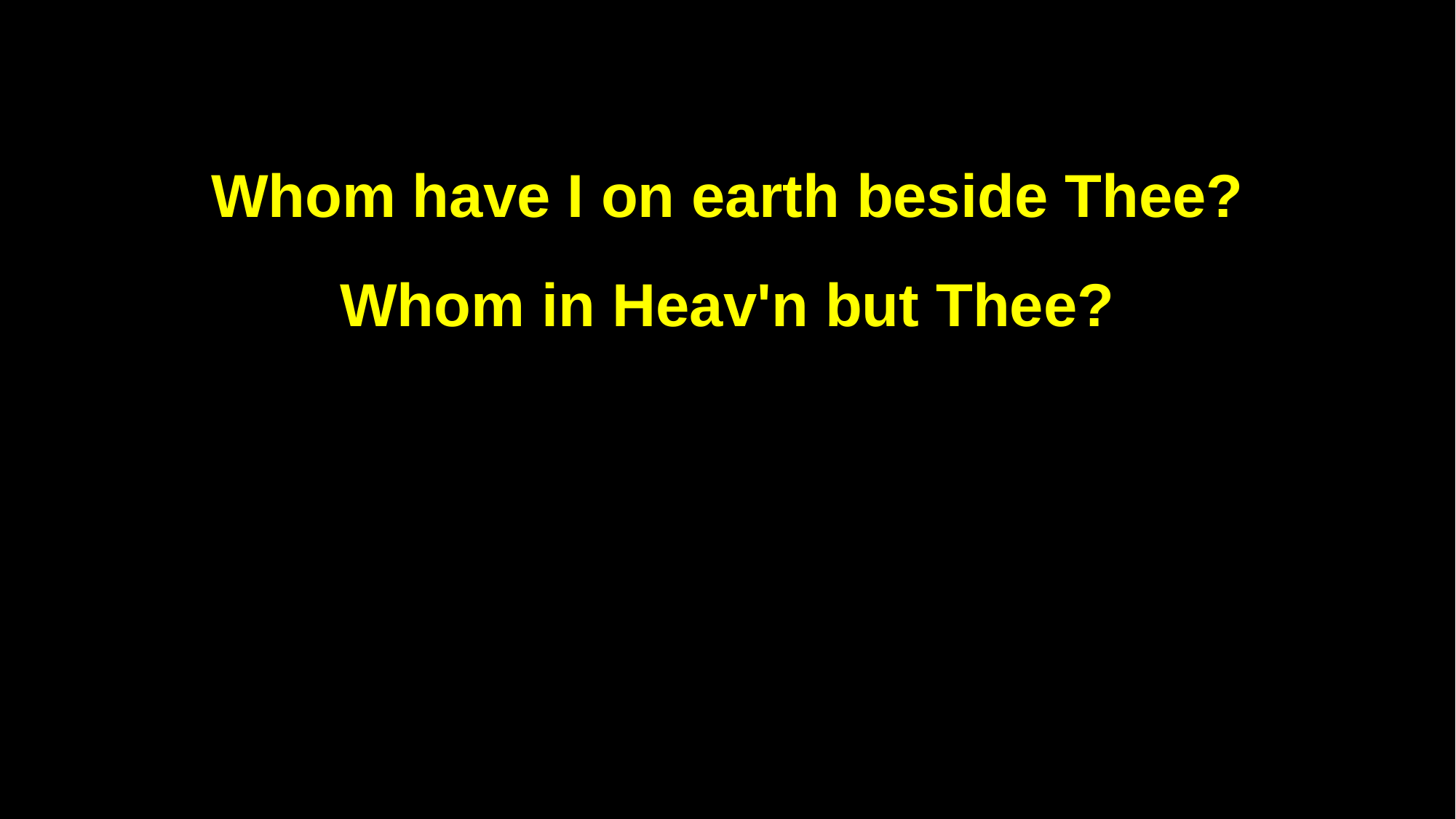

Whom have I on earth beside Thee?
Whom in Heav'n but Thee?